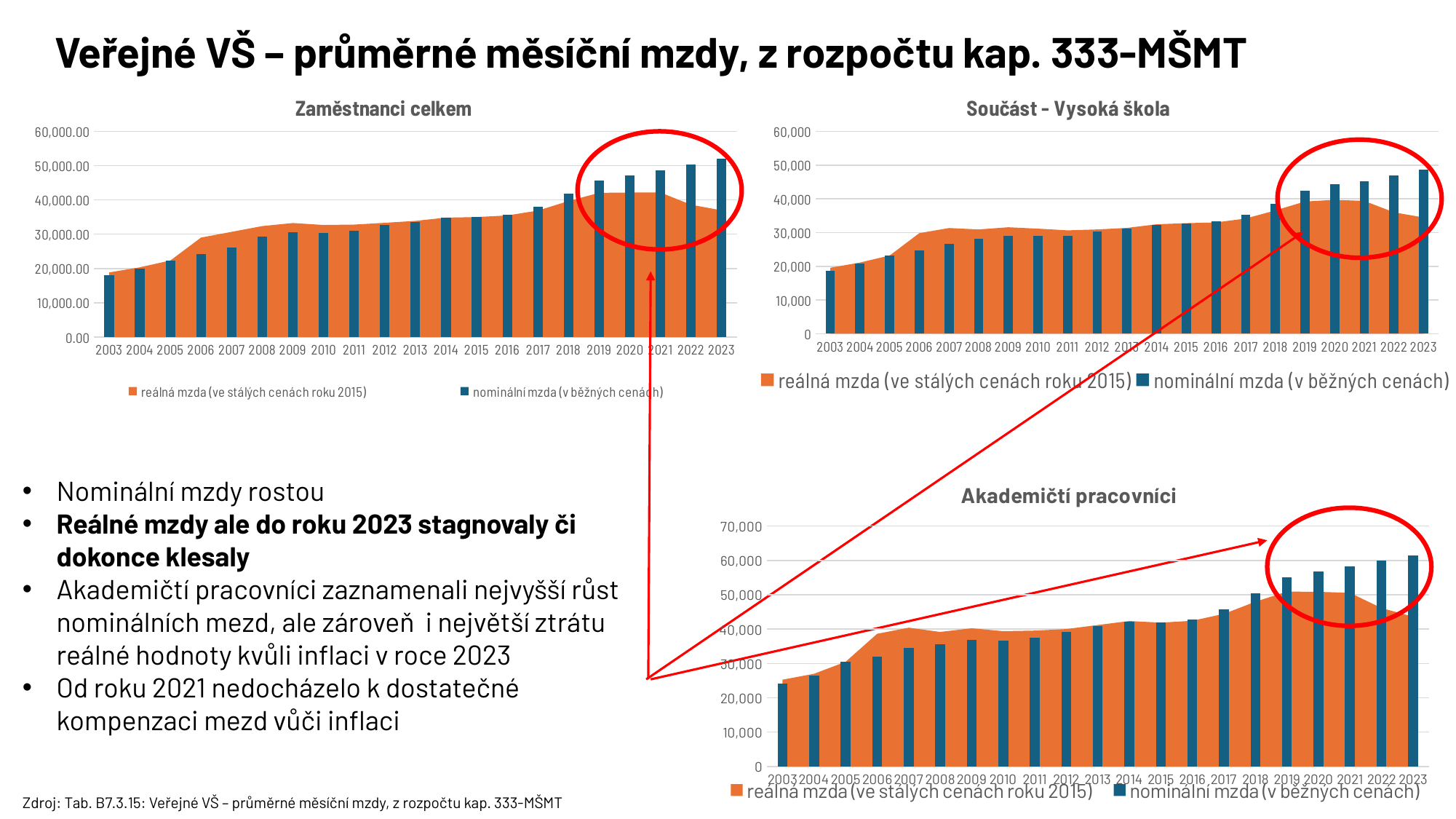

Veřejné VŠ – průměrné měsíční mzdy, z rozpočtu kap. 333-MŠMT

### Chart: Zaměstnanci celkem

| Category | reálná mzda (ve stálých cenách roku 2015) | nominální mzda (v běžných cenách) |
|---|---|---|
| 2003 | 18831.413612565444 | 17984.0 |
| 2004 | 20323.139653414884 | 19937.0 |
| 2005 | 22324.63440032651 | 22324.63440032651 |
| 2006 | 29014.4578313253 | 24082.0 |
| 2007 | 30676.43610785463 | 26167.0 |
| 2008 | 32353.267474680888 | 29344.41359953557 |
| 2009 | 33246.363624930185 | 30486.915444060982 |
| 2010 | 32678.2331870206 | 30390.756863929157 |
| 2011 | 32795.749425989416 | 31090.370455837965 |
| 2012 | 33308.93670910992 | 32609.449038218612 |
| 2013 | 33873.17454983688 | 33636.06232798802 |
| 2014 | 34828.58256209899 | 34724.0968144127 |
| 2015 | 34991.675138257844 | 34991.675138257844 |
| 2016 | 35444.0947595045 | 35692.20342282103 |
| 2017 | 36884.09757762248 | 38027.504602528774 |
| 2018 | 39653.06607633883 | 41754.67857838479 |
| 2019 | 42052.83337272858 | 45543.21854266505 |
| 2020 | 42125.42292429035 | 47096.222829356615 |
| 2021 | 42140.80595095476 | 48504.067649548924 |
| 2022 | 38574.92358143903 | 50224.550503033606 |
| 2023 | 36945.058760922635 | 52055.58779413999 |

### Chart: Součást - Vysoká škola

| Category | reálná mzda (ve stálých cenách roku 2015) | nominální mzda (v běžných cenách) |
|---|---|---|
| 2003 | 19547.64397905759 | 18668.0 |
| 2004 | 21110.09174311927 | 20709.0 |
| 2005 | 23181.04261878105 | 23181.04261878105 |
| 2006 | 29836.14457831325 | 24764.0 |
| 2007 | 31361.07854630715 | 26751.0 |
| 2008 | 30947.999371571506 | 28069.835430015355 |
| 2009 | 31589.724737392764 | 28967.777584189167 |
| 2010 | 31175.439851913747 | 28993.159062279785 |
| 2011 | 30670.25465671567 | 29075.401414566455 |
| 2012 | 30950.28770625354 | 30300.331664422214 |
| 2013 | 31400.68116444525 | 31180.876396294134 |
| 2014 | 32479.727224200502 | 32382.288042527904 |
| 2015 | 32804.28058923958 | 32804.28058923958 |
| 2016 | 33022.2640423145 | 33253.4198906107 |
| 2017 | 34184.89846878159 | 35244.630321313816 |
| 2018 | 36581.96586408608 | 38520.81005488264 |
| 2019 | 39232.21954116374 | 42488.493763080325 |
| 2020 | 39737.07581433677 | 44426.05076042851 |
| 2021 | 39399.72639993599 | 45349.085086326326 |
| 2022 | 36025.32051686239 | 46904.967312954825 |
| 2023 | 34496.7631581836 | 48605.93928988069 |

### Chart: Akademičtí pracovníci

| Category | reálná mzda (ve stálých cenách roku 2015) | nominální mzda (v běžných cenách) |
|---|---|---|
| 2003 | 25252.35602094241 | 24116.0 |
| 2004 | 26974.515800203873 | 26462.0 |
| 2005 | 30462.799260954052 | 30462.799260954052 |
| 2006 | 38618.072289156626 | 32053.0 |
| 2007 | 40409.14419695194 | 34469.0 |
| 2008 | 39171.84036123246 | 35528.85920763784 |
| 2009 | 40228.01272163377 | 36889.087665738174 |
| 2010 | 39393.47571440935 | 36635.9324144007 |
| 2011 | 39561.70688443977 | 37504.4981264489 |
| 2012 | 40011.45789042184 | 39171.217274722985 |
| 2013 | 41183.74807942864 | 40895.46184287264 |
| 2014 | 42349.575042999604 | 42222.52631787061 |
| 2015 | 41870.77231938126 | 41870.77231938126 |
| 2016 | 42427.983736525166 | 42724.97962268085 |
| 2017 | 44421.38504889911 | 45798.44798541498 |
| 2018 | 47953.20370267287 | 50494.72349891453 |
| 2019 | 50925.92206801022 | 55152.77359965507 |
| 2020 | 50844.4441833936 | 56844.088597034046 |
| 2021 | 50544.579011373935 | 58176.810442091395 |
| 2022 | 46120.95210462363 | 60049.479640219964 |
| 2023 | 43598.62317947534 | 61430.460059880745 |
Nominální mzdy rostou
Reálné mzdy ale do roku 2023 stagnovaly či dokonce klesaly
Akademičtí pracovníci zaznamenali nejvyšší růst nominálních mezd, ale zároveň  i největší ztrátu reálné hodnoty kvůli inflaci v roce 2023
Od roku 2021 nedocházelo k dostatečné kompenzaci mezd vůči inflaci

Zdroj: Tab. B7.3.15: Veřejné VŠ – průměrné měsíční mzdy, z rozpočtu kap. 333-MŠMT